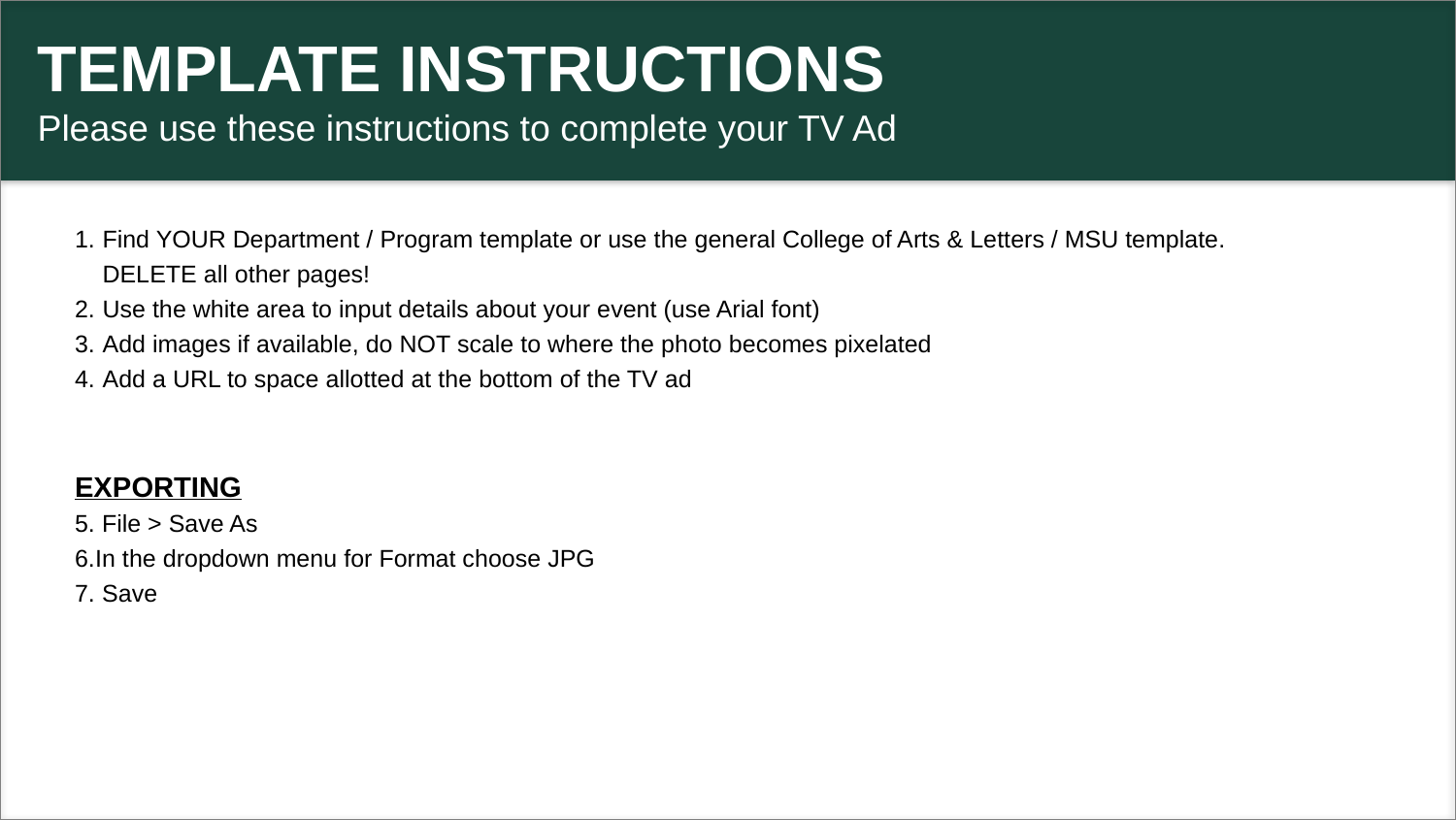

TEMPLATE INSTRUCTIONS
Please use these instructions to complete your TV Ad
Find YOUR Department / Program template or use the general College of Arts & Letters / MSU template. DELETE all other pages!
Use the white area to input details about your event (use Arial font)
Add images if available, do NOT scale to where the photo becomes pixelated
Add a URL to space allotted at the bottom of the TV ad

EXPORTING
 File > Save As
In the dropdown menu for Format choose JPG
 Save